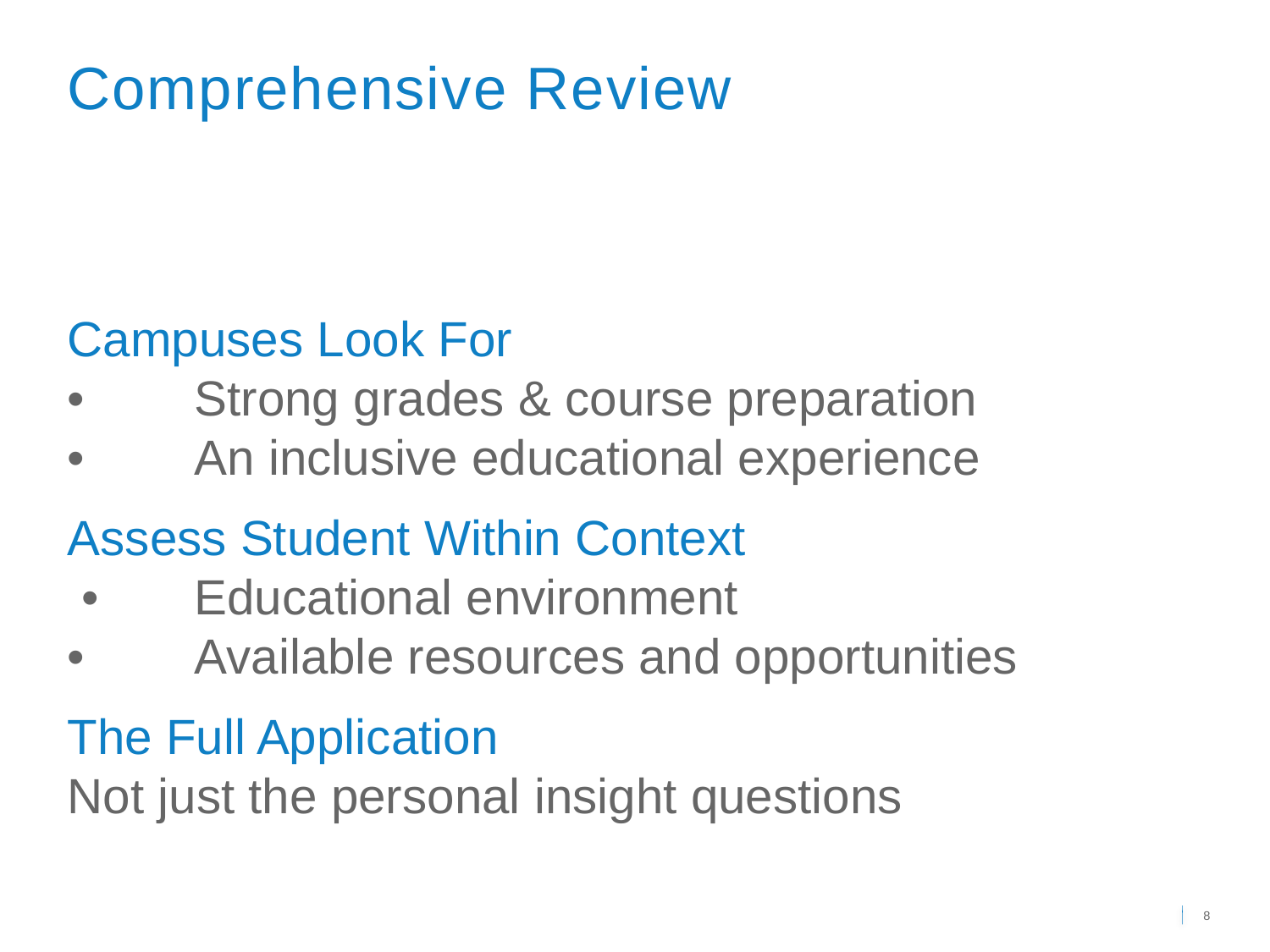

Comprehensive Review
Campuses Look For
•	Strong grades & course preparation
•	An inclusive educational experience
Assess Student Within Context
 •	Educational environment
•	Available resources and opportunities
The Full Application
Not just the personal insight questions

8